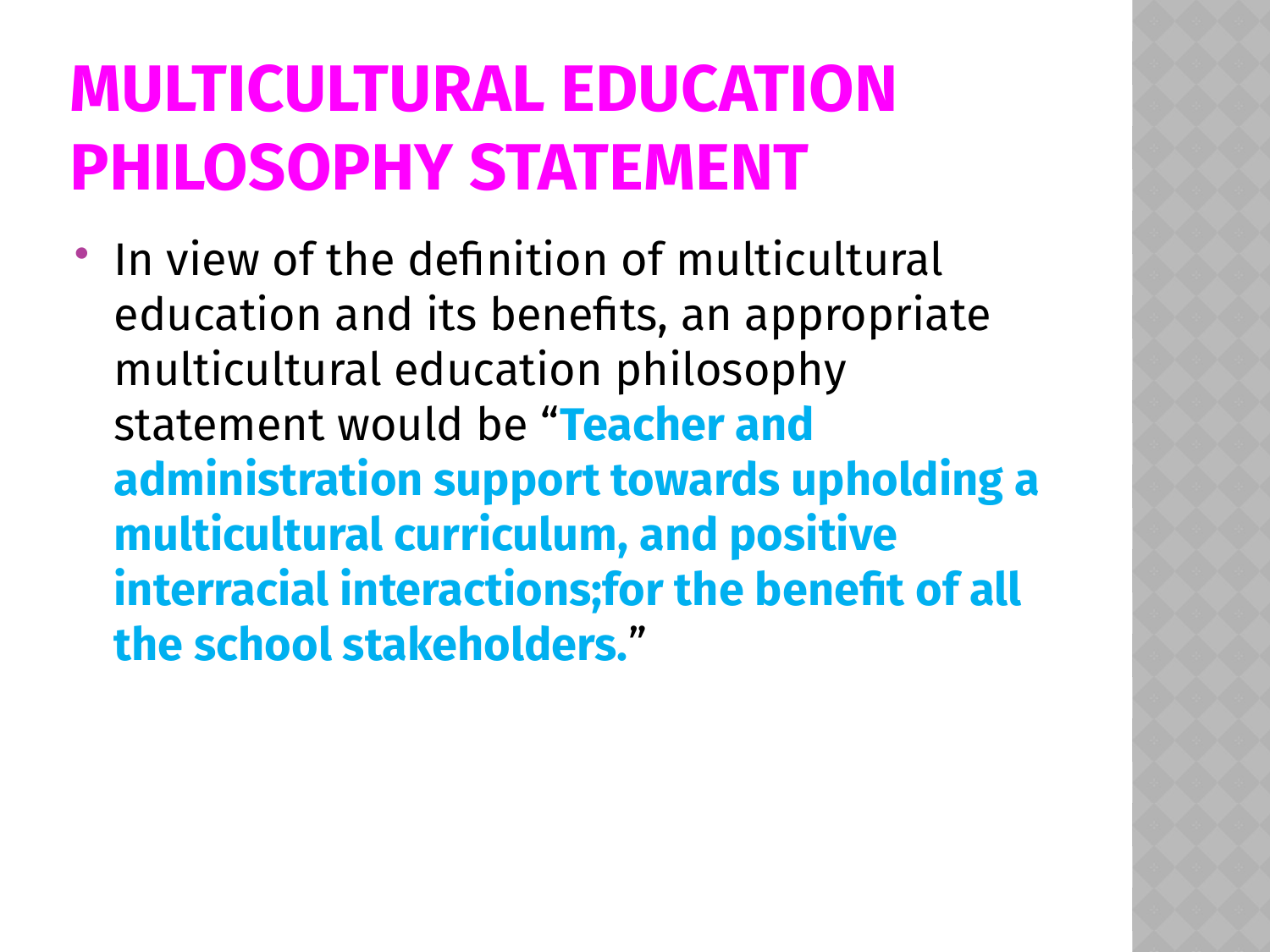

# Multicultural Education Philosophy Statement
In view of the definition of multicultural education and its benefits, an appropriate multicultural education philosophy statement would be “Teacher and administration support towards upholding a multicultural curriculum, and positive interracial interactions;for the benefit of all the school stakeholders.”